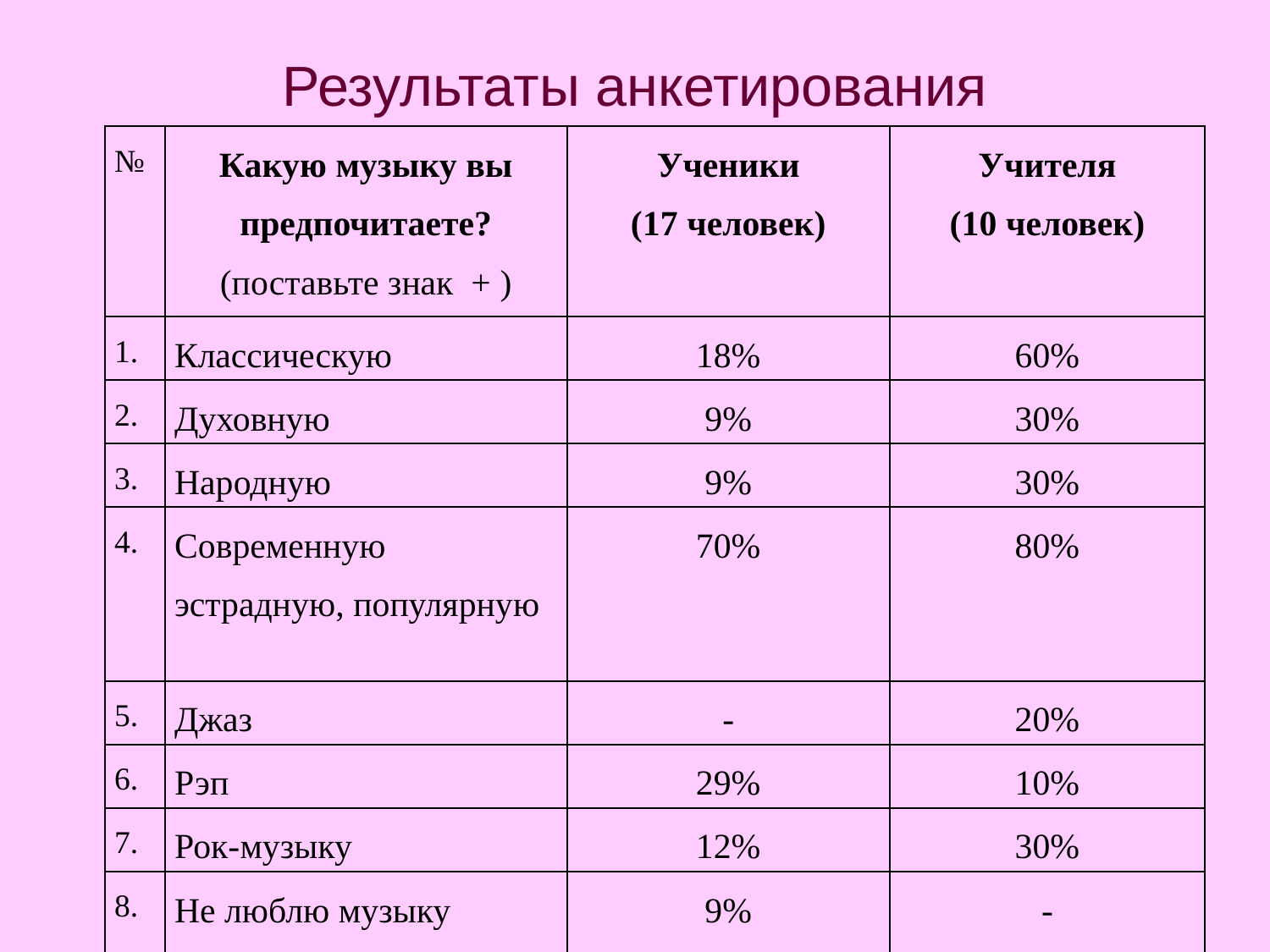

# Результаты анкетирования

| № | Какую музыку вы предпочитаете? (поставьте знак + ) | Ученики (17 человек) | Учителя (10 человек) |
| --- | --- | --- | --- |
| 1. | Классическую | 18% | 60% |
| 2. | Духовную | 9% | 30% |
| 3. | Народную | 9% | 30% |
| 4. | Современную эстрадную, популярную | 70% | 80% |
| 5. | Джаз | - | 20% |
| 6. | Рэп | 29% | 10% |
| 7. | Рок-музыку | 12% | 30% |
| 8. | Не люблю музыку | 9% | - |